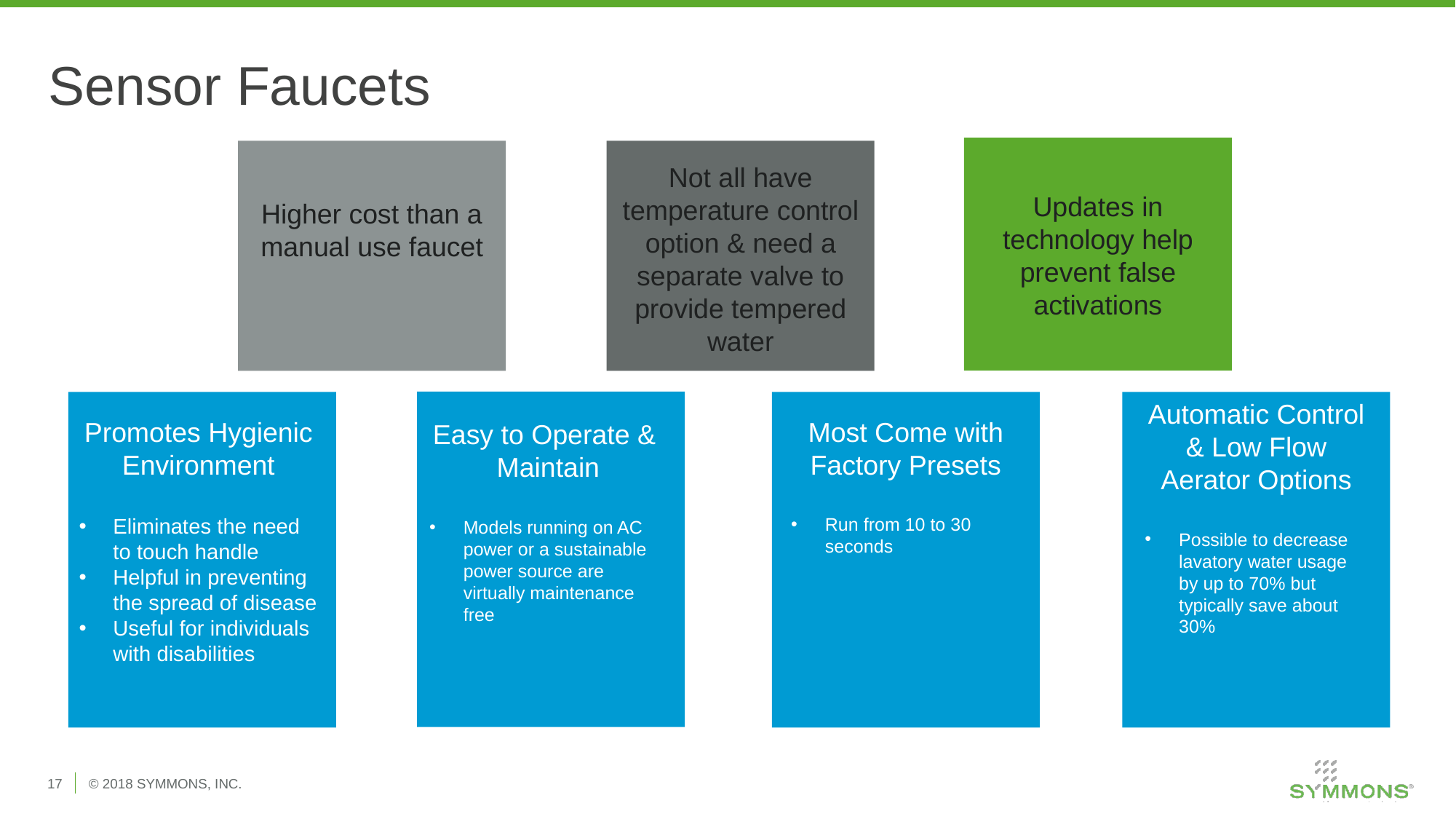

# Sensor Faucets

Not all have temperature control option & need a separate valve to provide tempered water
Updates in technology help prevent false activations
Higher cost than a manual use faucet

Automatic Control & Low Flow Aerator Options

Possible to decrease lavatory water usage by up to 70% but typically save about 30%

Most Come with Factory Presets

Run from 10 to 30 seconds
Promotes Hygienic Environment

Eliminates the need to touch handle
Helpful in preventing the spread of disease
Useful for individuals with disabilities
Easy to Operate &
Maintain

Models running on AC power or a sustainable power source are virtually maintenance free